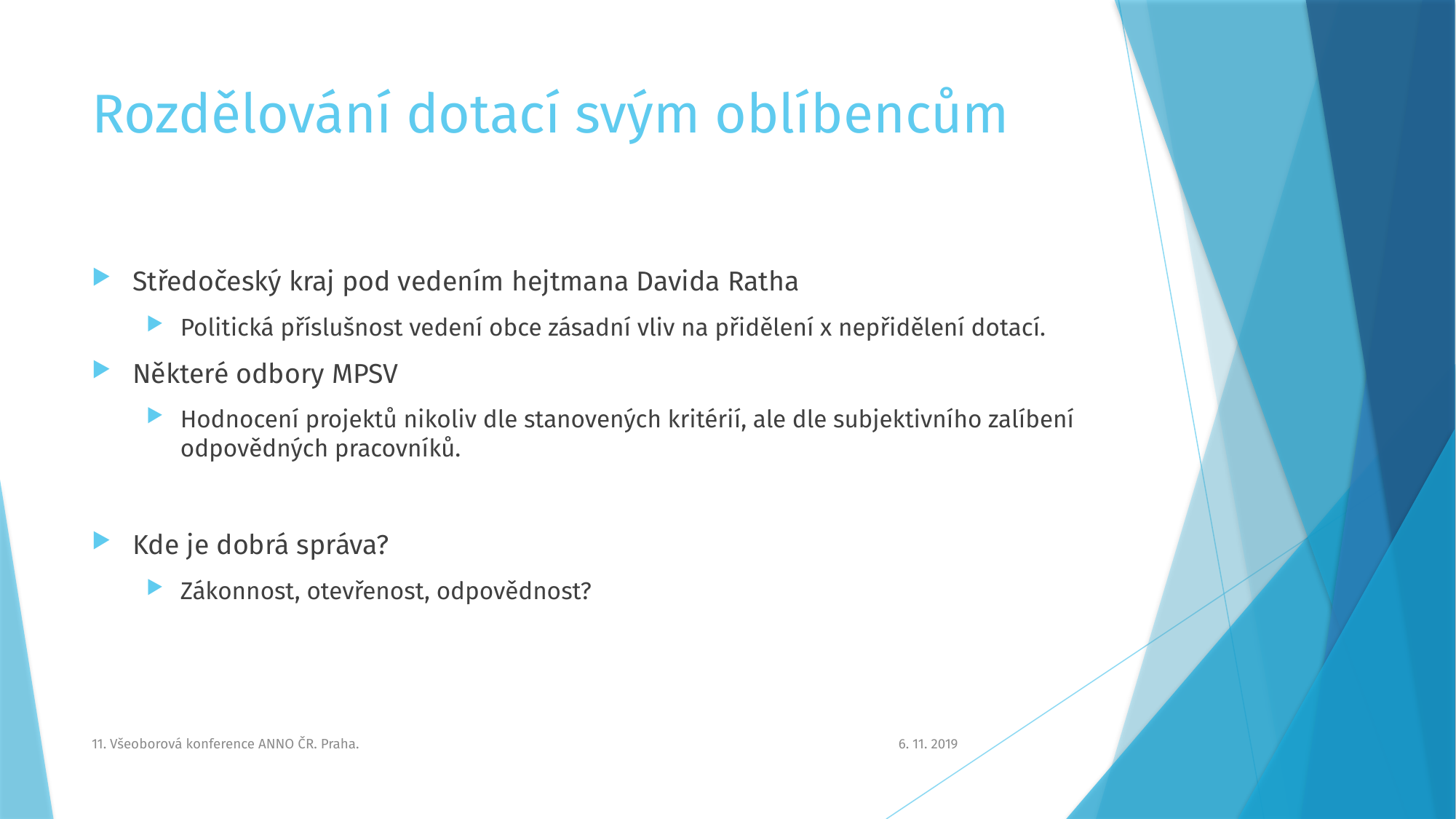

# Rozdělování dotací svým oblíbencům
Středočeský kraj pod vedením hejtmana Davida Ratha
Politická příslušnost vedení obce zásadní vliv na přidělení x nepřidělení dotací.
Některé odbory MPSV
Hodnocení projektů nikoliv dle stanovených kritérií, ale dle subjektivního zalíbení odpovědných pracovníků.

Kde je dobrá správa?
Zákonnost, otevřenost, odpovědnost?

11. Všeoborová konference ANNO ČR. Praha.
6. 11. 2019